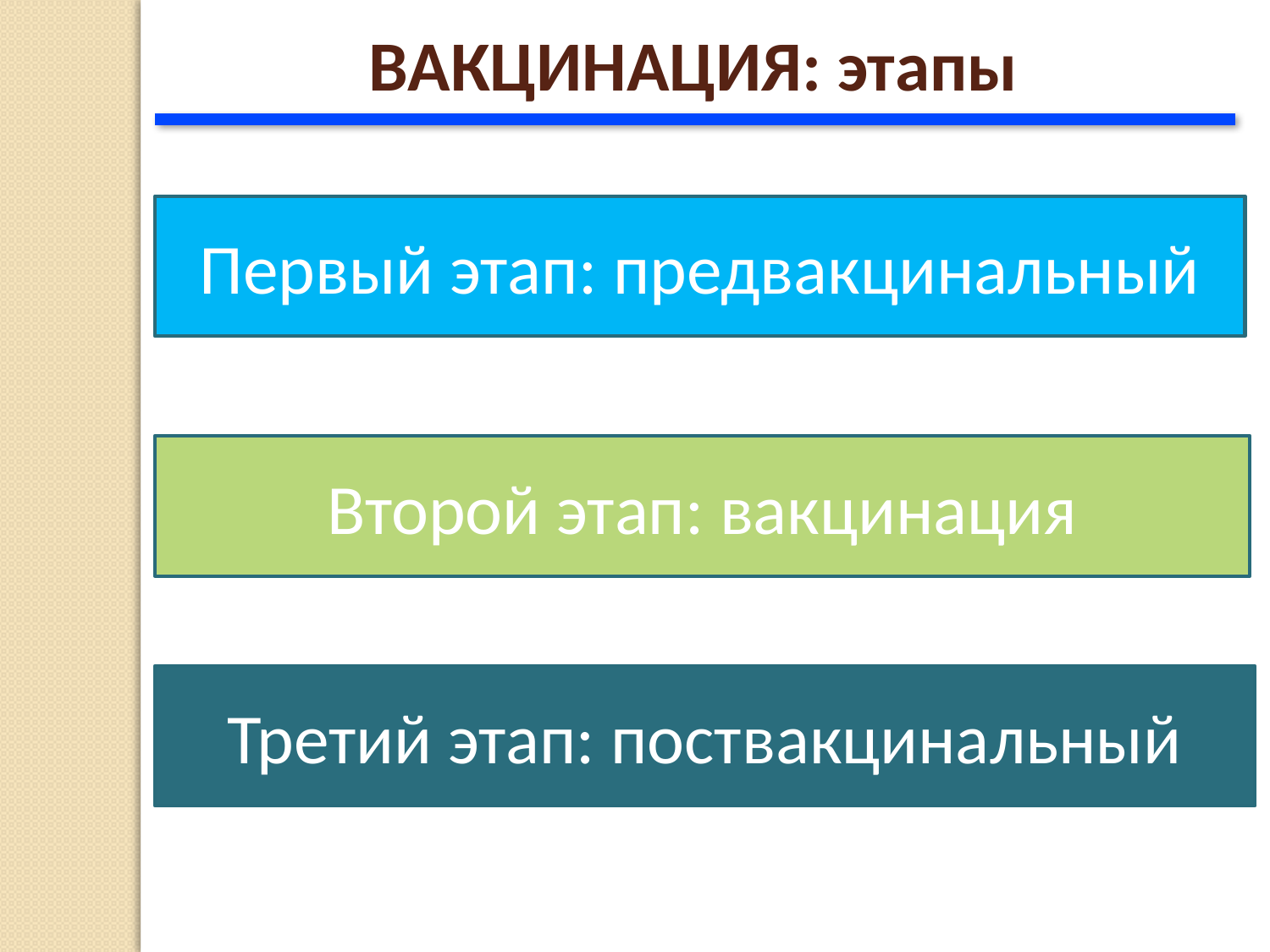

ВАКЦИНАЦИЯ: этапы
Первый этап: предвакцинальный
Второй этап: вакцинация
Третий этап: поствакцинальный